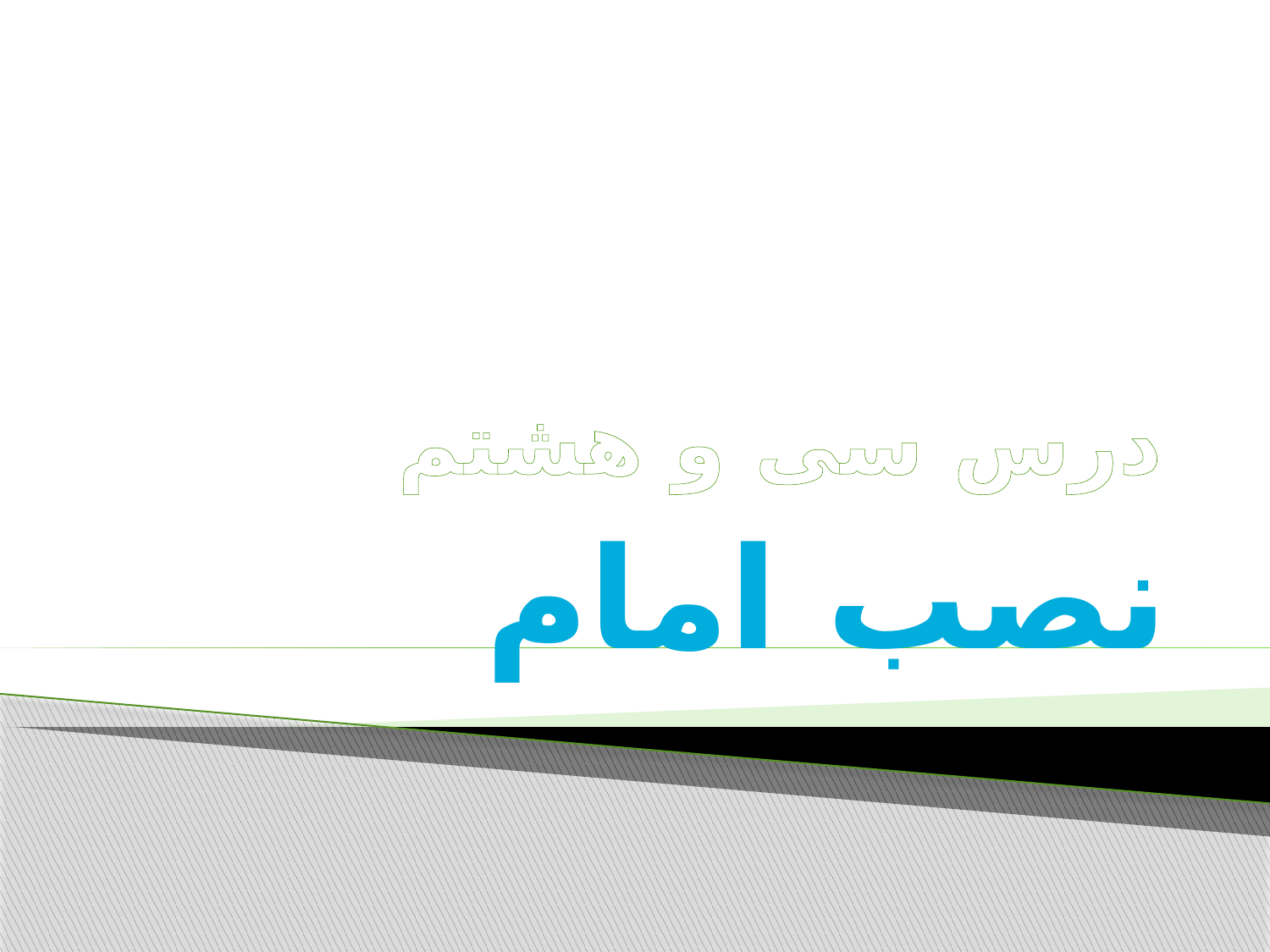

# درس سی و هشتم
نصب امام